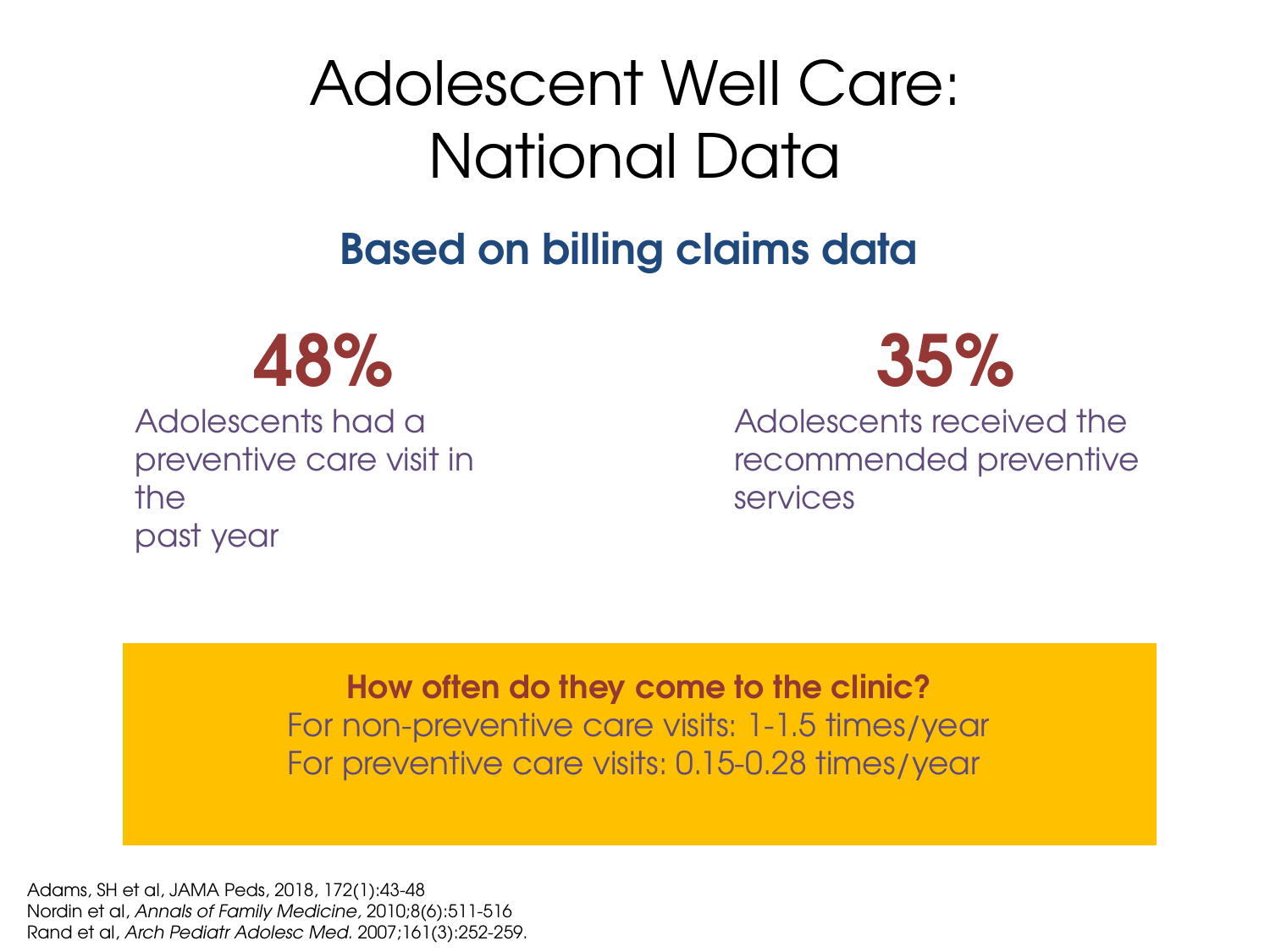

# Adolescent Well Care: National Data
Based on billing claims data
48%
Adolescents had a preventive care visit in the
past year
35%
Adolescents received the recommended preventive services

How often do they come to the clinic?
For non-preventive care visits: 1-1.5 times/year
For preventive care visits: 0.15-0.28 times/year
Adams, SH et al, JAMA Peds, 2018, 172(1):43-48
Nordin et al, Annals of Family Medicine, 2010;8(6):511-516
Rand et al, Arch Pediatr Adolesc Med. 2007;161(3):252-259.